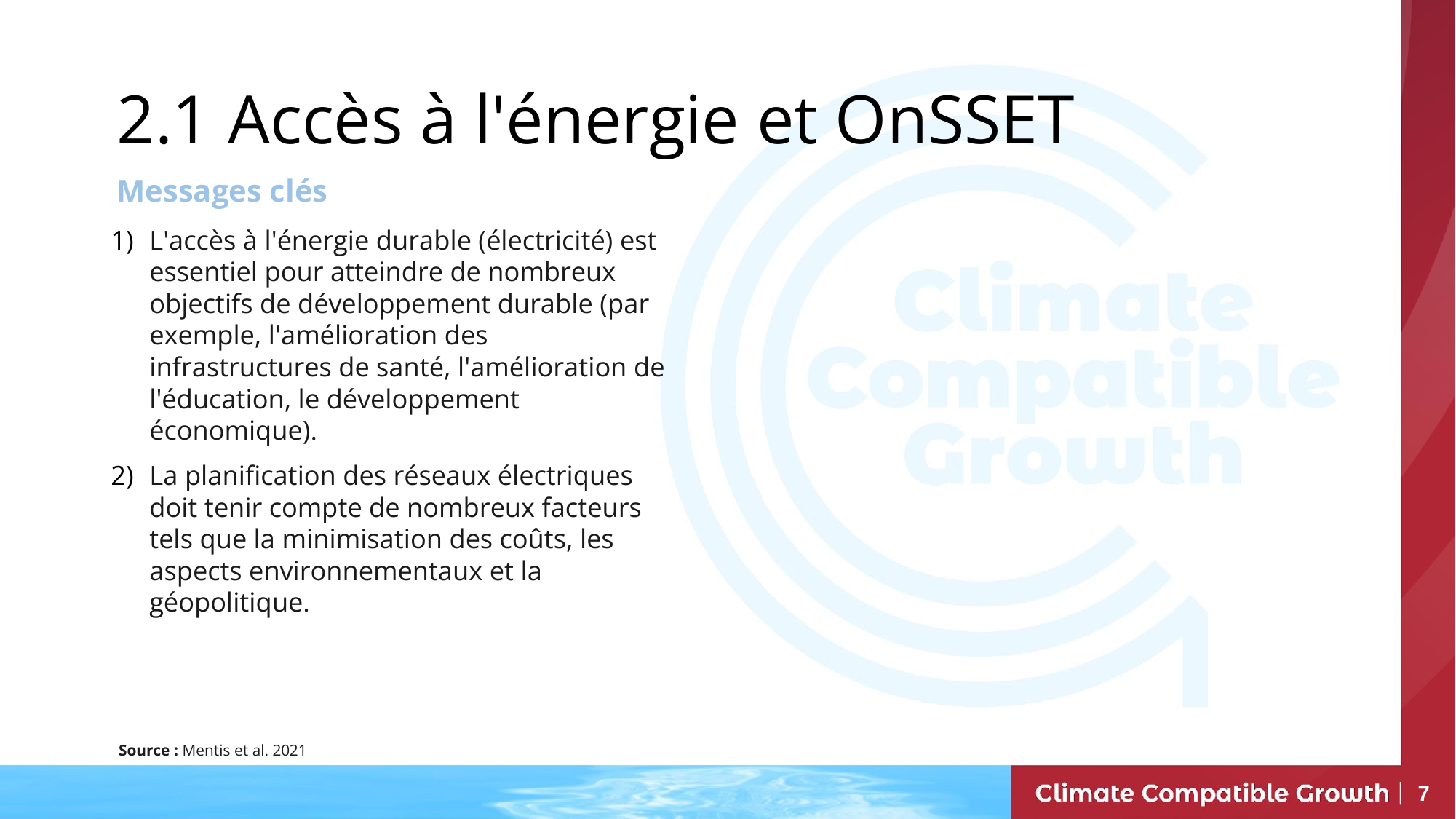

2.1 Accès à l'énergie et OnSSET
Messages clés
L'accès à l'énergie durable (électricité) est essentiel pour atteindre de nombreux objectifs de développement durable (par exemple, l'amélioration des infrastructures de santé, l'amélioration de l'éducation, le développement économique).
La planification des réseaux électriques doit tenir compte de nombreux facteurs tels que la minimisation des coûts, les aspects environnementaux et la géopolitique.

Source : Mentis et al. 2021